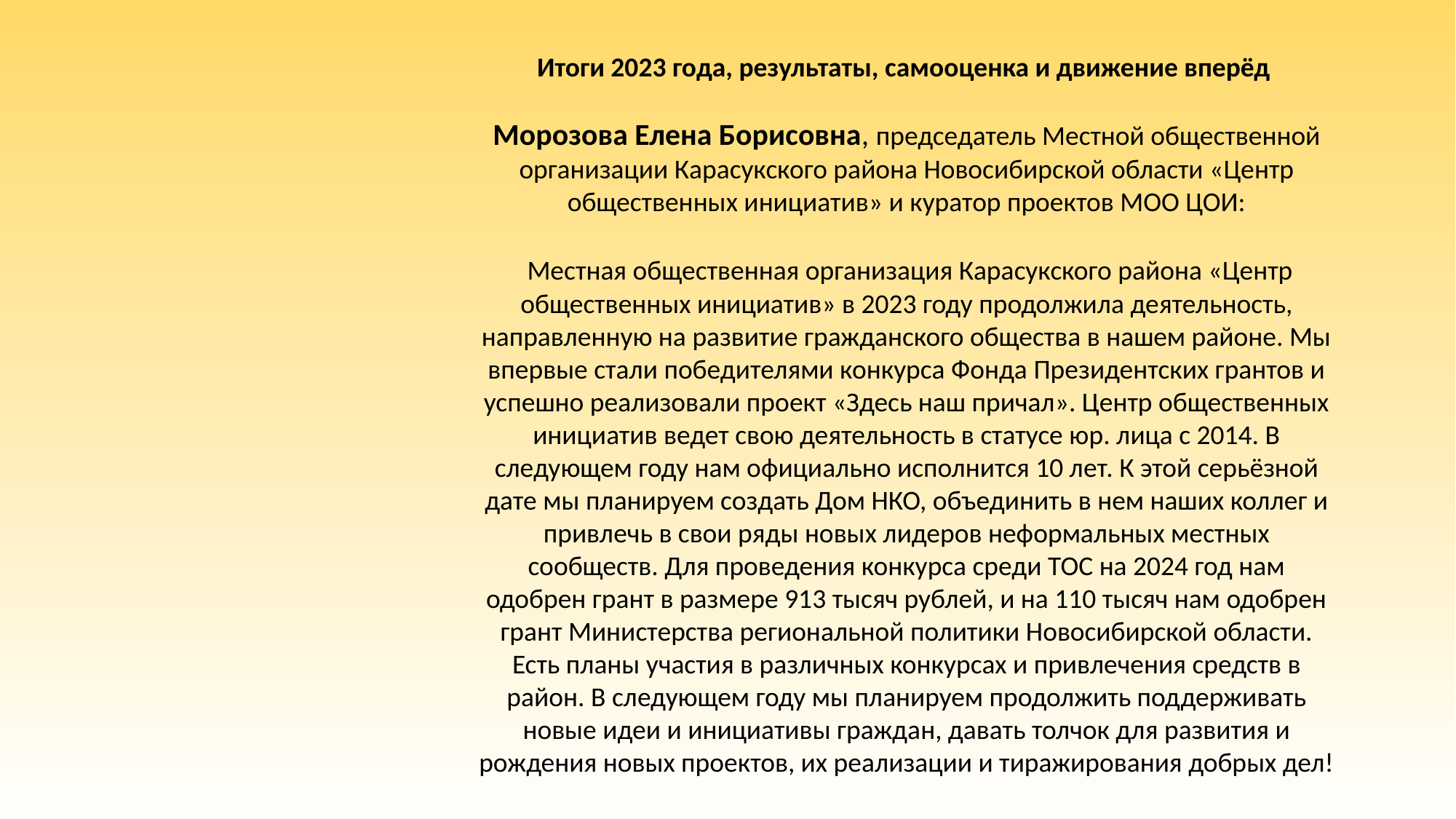

Итоги 2023 года, результаты, самооценка и движение вперёд

Морозова Елена Борисовна, председатель Местной общественной организации Карасукского района Новосибирской области «Центр общественных инициатив» и куратор проектов МОО ЦОИ:

 Местная общественная организация Карасукского района «Центр общественных инициатив» в 2023 году продолжила деятельность, направленную на развитие гражданского общества в нашем районе. Мы впервые стали победителями конкурса Фонда Президентских грантов и успешно реализовали проект «Здесь наш причал». Центр общественных инициатив ведет свою деятельность в статусе юр. лица с 2014. В следующем году нам официально исполнится 10 лет. К этой серьёзной дате мы планируем создать Дом НКО, объединить в нем наших коллег и привлечь в свои ряды новых лидеров неформальных местных сообществ. Для проведения конкурса среди ТОС на 2024 год нам одобрен грант в размере 913 тысяч рублей, и на 110 тысяч нам одобрен грант Министерства региональной политики Новосибирской области. Есть планы участия в различных конкурсах и привлечения средств в район. В следующем году мы планируем продолжить поддерживать новые идеи и инициативы граждан, давать толчок для развития и рождения новых проектов, их реализации и тиражирования добрых дел!